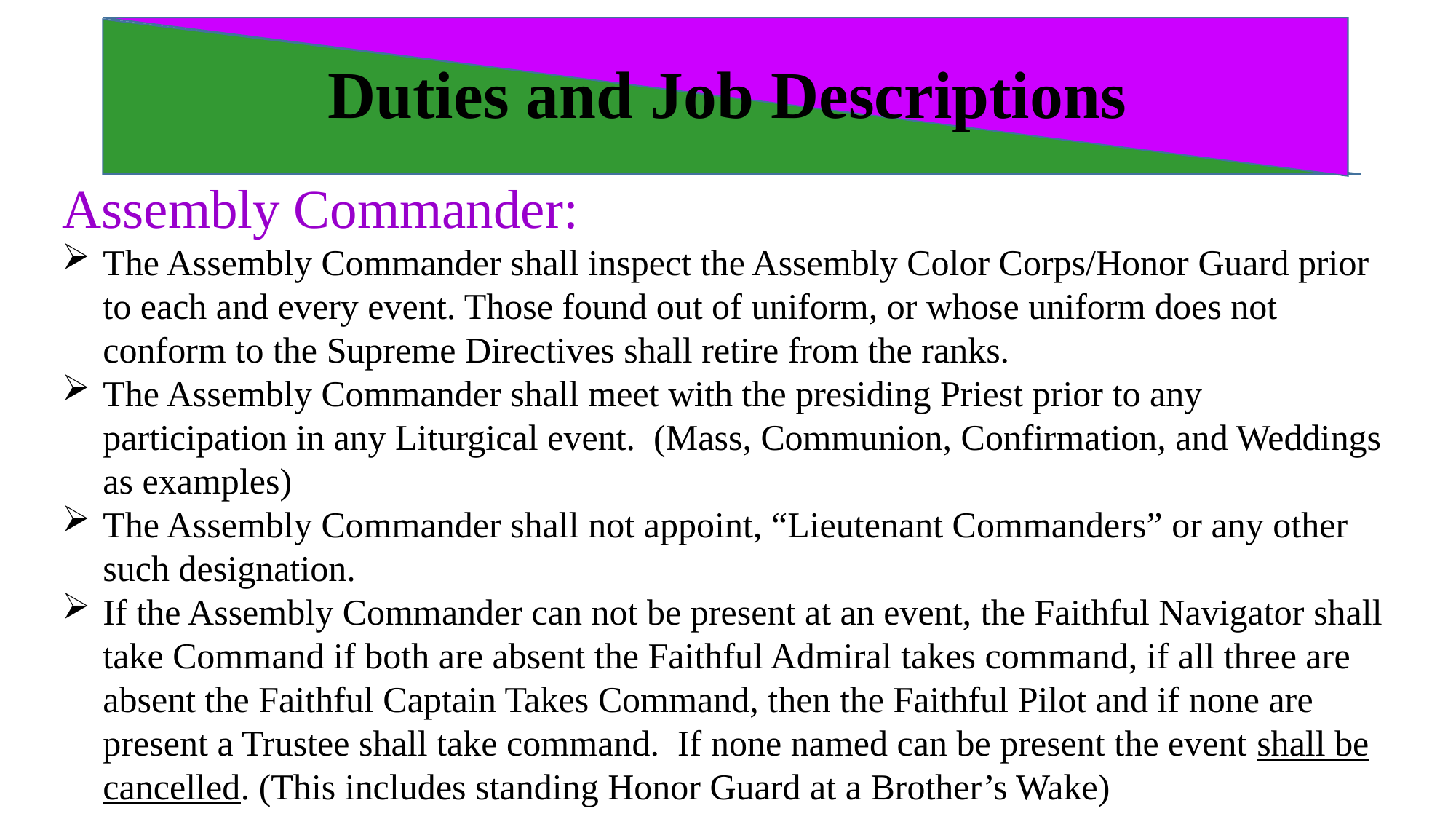

# Duties and Job Descriptions

Assembly Commander:
The Assembly Commander shall inspect the Assembly Color Corps/Honor Guard prior to each and every event. Those found out of uniform, or whose uniform does not conform to the Supreme Directives shall retire from the ranks.
The Assembly Commander shall meet with the presiding Priest prior to any participation in any Liturgical event.  (Mass, Communion, Confirmation, and Weddings as examples)
The Assembly Commander shall not appoint, “Lieutenant Commanders” or any other such designation.
If the Assembly Commander can not be present at an event, the Faithful Navigator shall take Command if both are absent the Faithful Admiral takes command, if all three are absent the Faithful Captain Takes Command, then the Faithful Pilot and if none are present a Trustee shall take command.  If none named can be present the event shall be cancelled. (This includes standing Honor Guard at a Brother’s Wake)